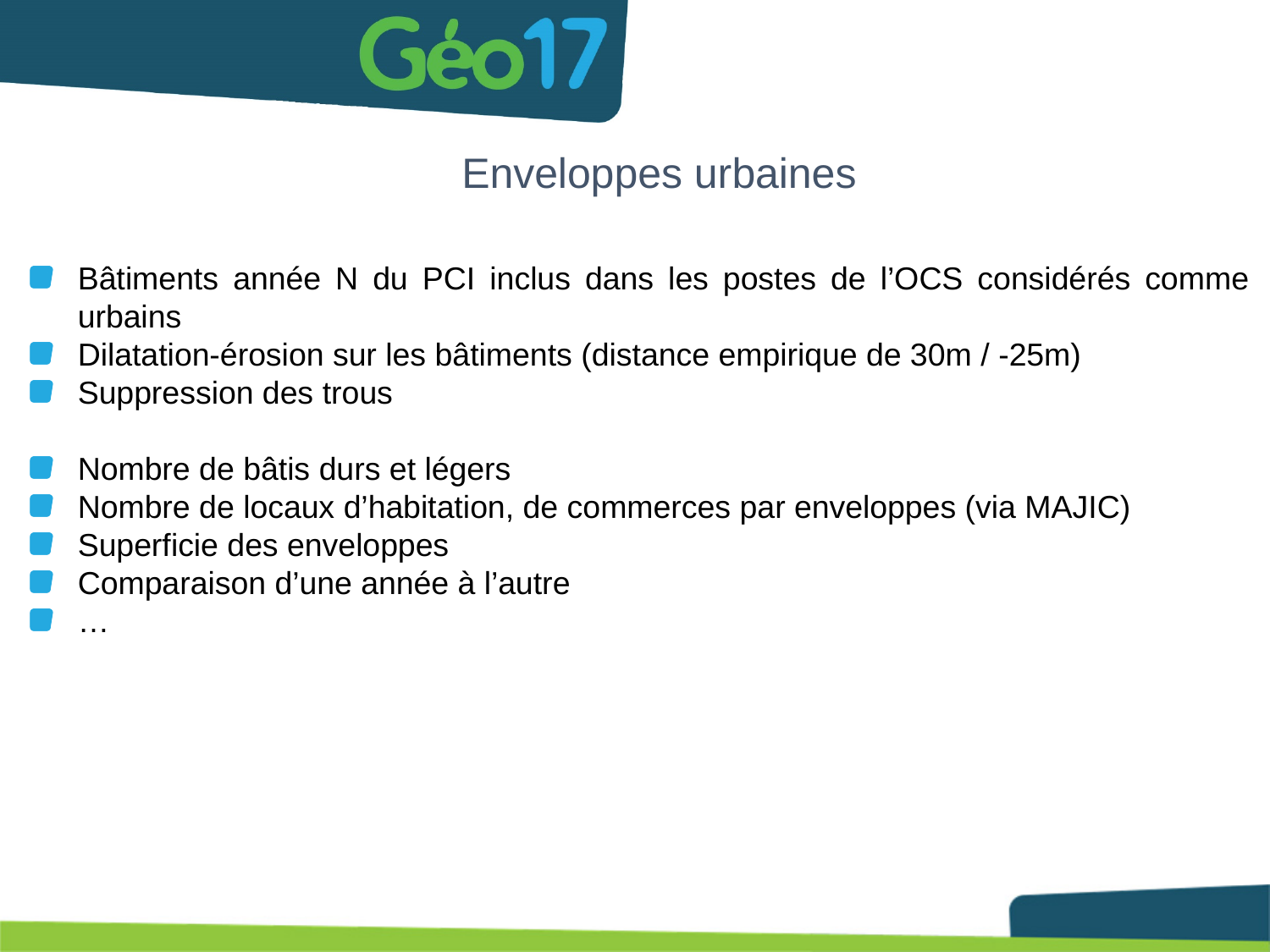

# Enveloppes urbaines

Bâtiments année N du PCI inclus dans les postes de l’OCS considérés comme urbains
Dilatation-érosion sur les bâtiments (distance empirique de 30m / -25m)
Suppression des trous

Nombre de bâtis durs et légers
Nombre de locaux d’habitation, de commerces par enveloppes (via MAJIC)
Superficie des enveloppes
Comparaison d’une année à l’autre
…